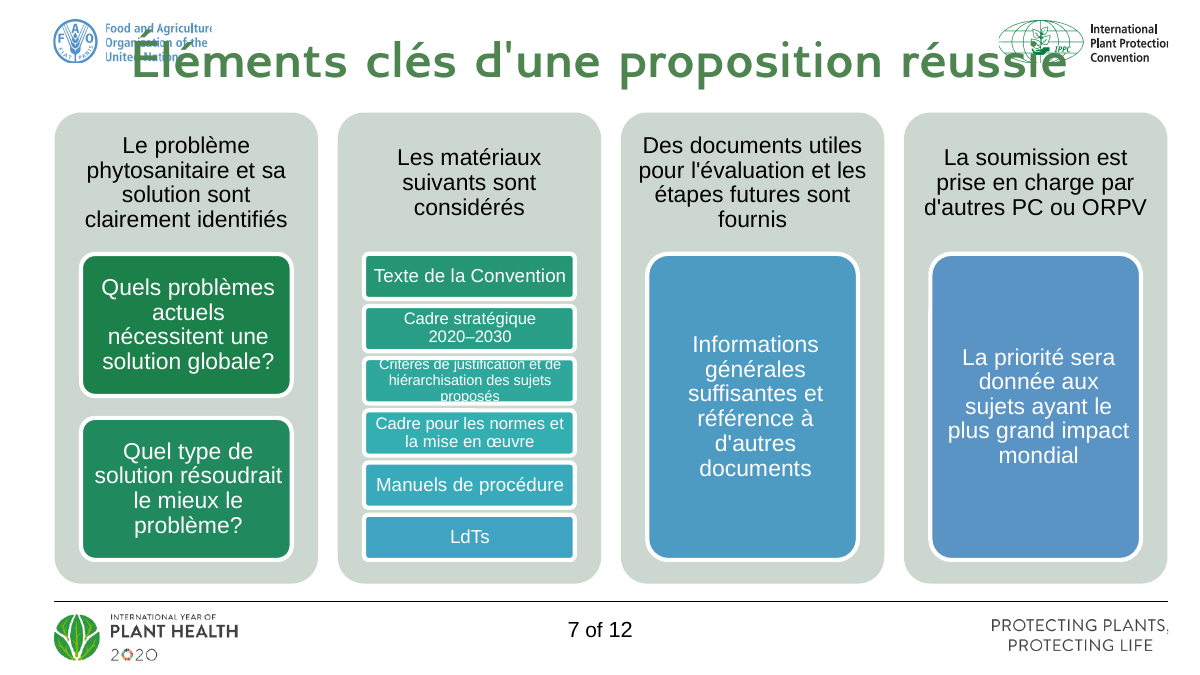

Éléments clés d'une proposition réussie
Le problème phytosanitaire et sa solution sont clairement identifiés
Quels problèmes actuels nécessitent une solution globale?
Quel type de solution résoudrait le mieux le problème?
Les matériaux suivants sont considérés
Texte de la Convention
Cadre stratégique
2020–2030
Critères de justification et de hiérarchisation des sujets proposés
Cadre pour les normes et la mise en œuvre
Manuels de procédure
LdTs
Des documents utiles pour l'évaluation et les étapes futures sont fournis
Informations générales suffisantes et référence à d'autres documents
La soumission est prise en charge par d'autres PC ou ORPV
La priorité sera donnée aux sujets ayant le plus grand impact mondial
7 of 12